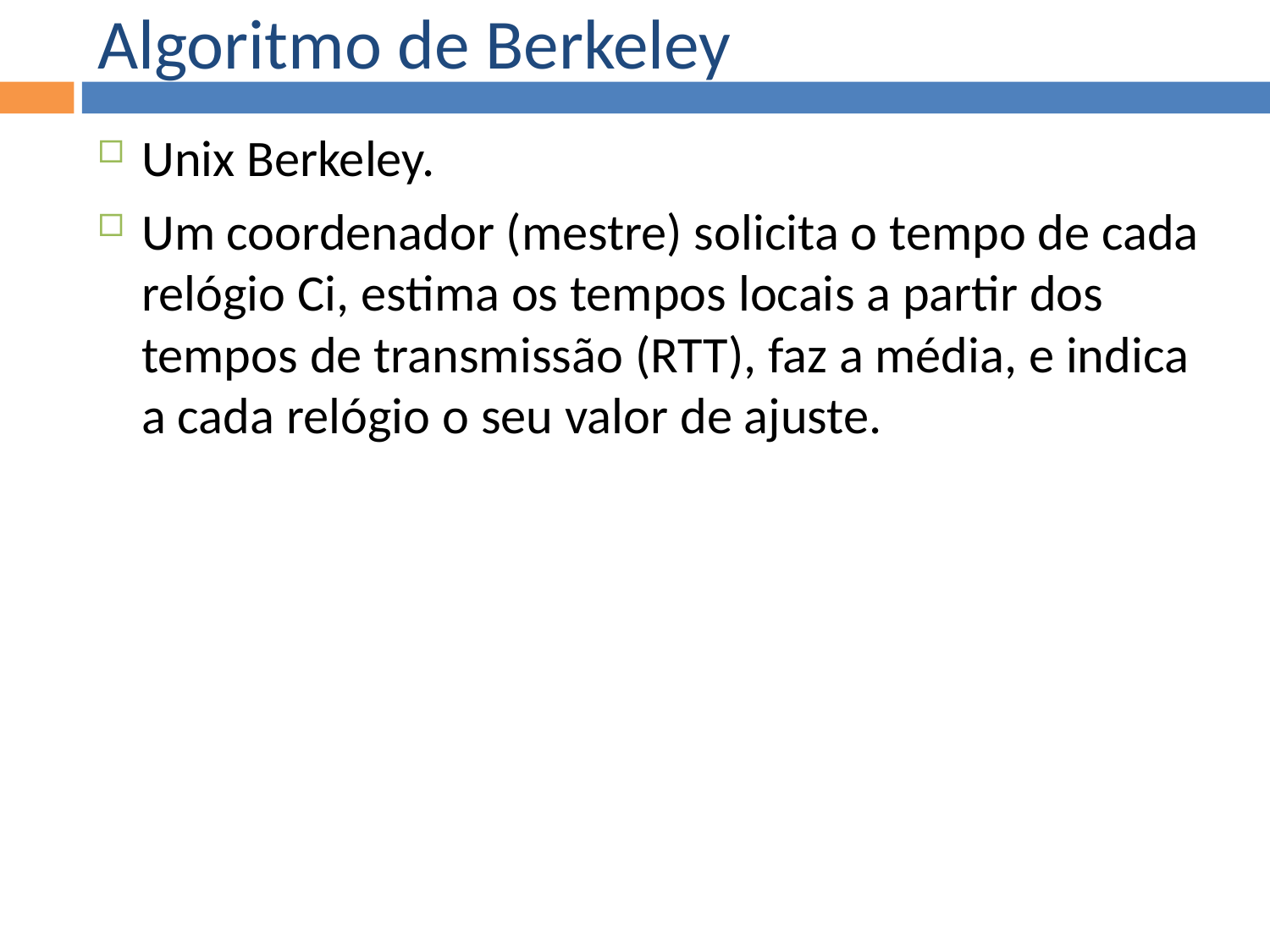

Algoritmo de Berkeley
Unix Berkeley.
Um coordenador (mestre) solicita o tempo de cada relógio Ci, estima os tempos locais a partir dos tempos de transmissão (RTT), faz a média, e indica a cada relógio o seu valor de ajuste.